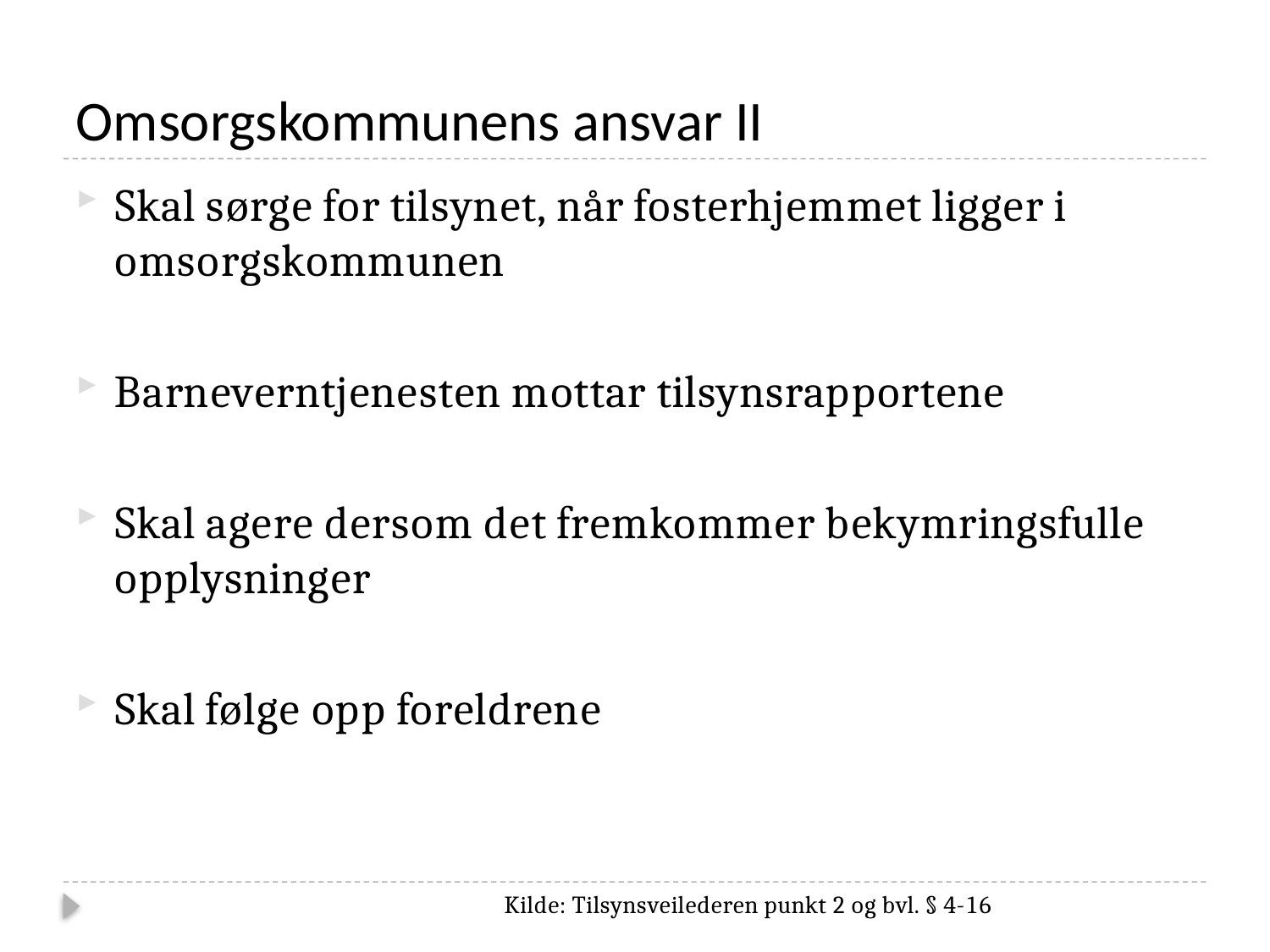

# Omsorgskommunens ansvar II
Skal sørge for tilsynet, når fosterhjemmet ligger i omsorgskommunen

Barneverntjenesten mottar tilsynsrapportene

Skal agere dersom det fremkommer bekymringsfulle opplysninger

Skal følge opp foreldrene

Kilde: Tilsynsveilederen punkt 2 og bvl. § 4-16